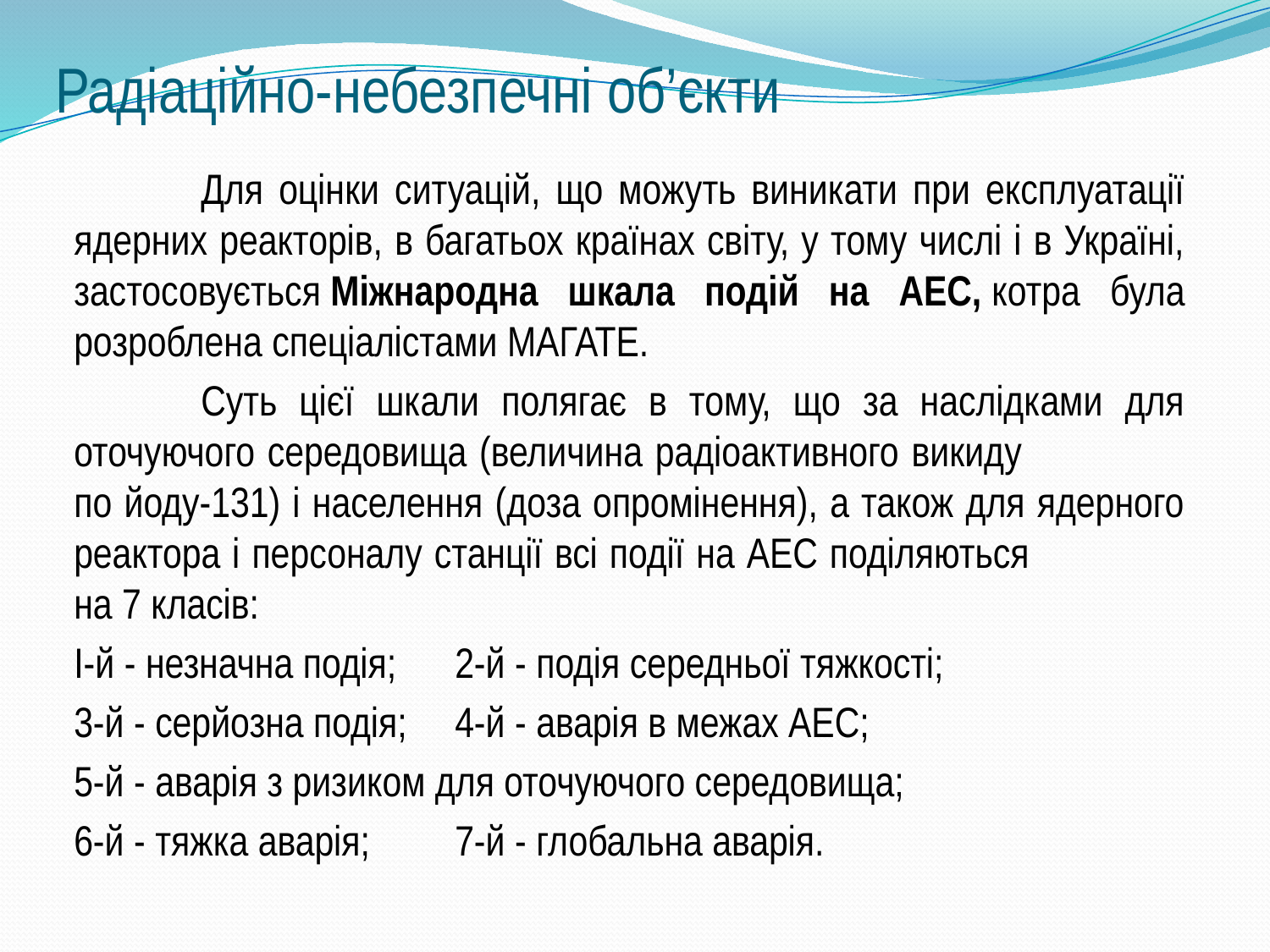

# Радіаційно-небезпечні об’єкти
	Для оцінки ситуацій, що можуть виникати при експлуатації ядерних реакторів, в багатьох країнах світу, у тому числі і в Україні, застосовується Міжнародна шкала подій на АЕС, котра була розроблена спеціалістами МАГАТЕ.
	Суть цієї шкали полягає в тому, що за наслідками для оточуючого середовища (величина радіоактивного викиду              по йоду-131) і населення (доза опромінення), а також для ядерного реактора і персоналу станції всі події на АЕС поділяються              на 7 класів:
І-й - незначна подія; 	2-й - подія середньої тяжкості;
3-й - серйозна подія; 	4-й - аварія в межах АЕС;
5-й - аварія з ризиком для оточуючого середовища;
6-й - тяжка аварія; 	7-й - глобальна аварія.